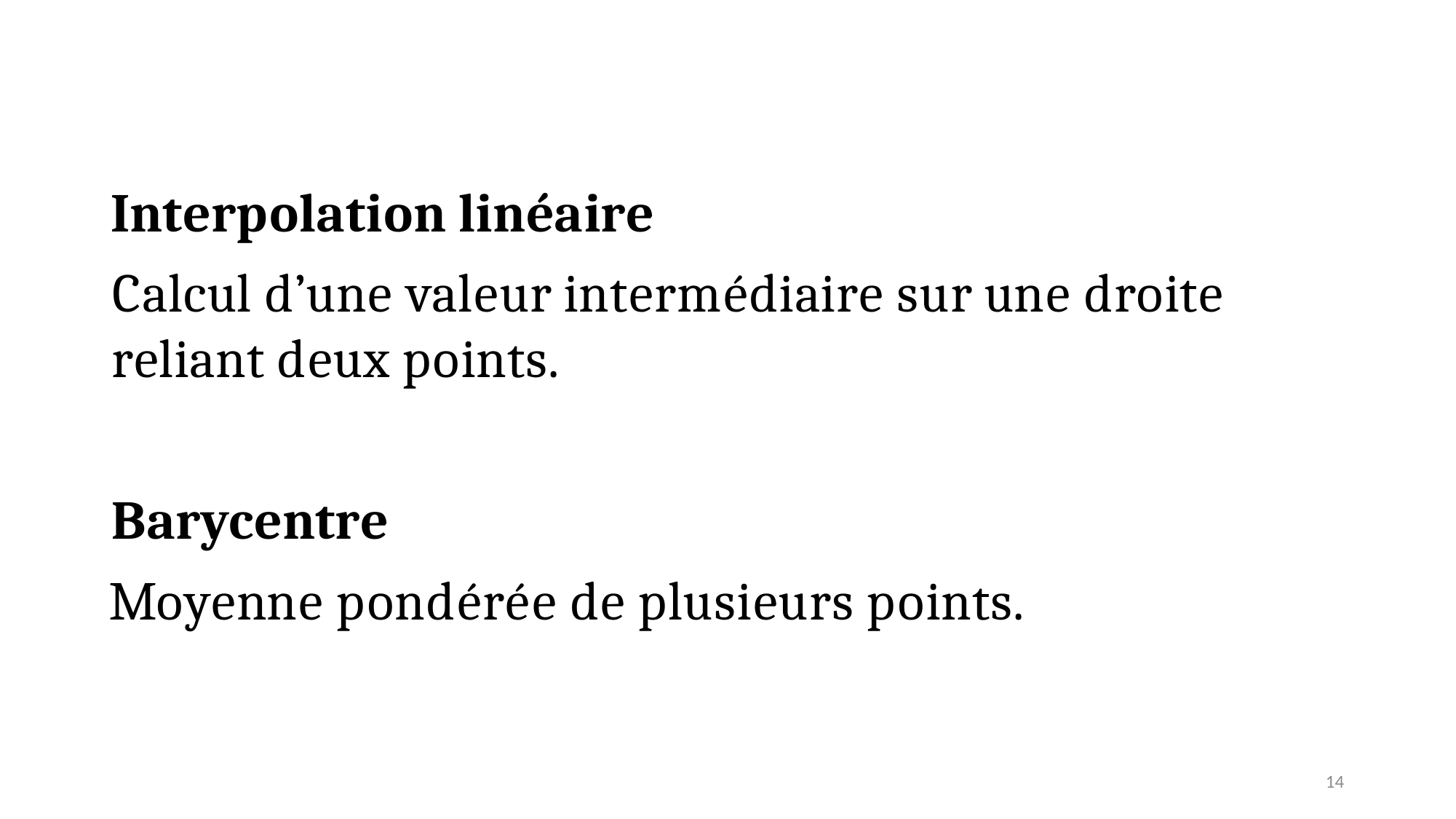

Interpolation linéaire
Calcul d’une valeur intermédiaire sur une droite reliant deux points.

Barycentre
Moyenne pondérée de plusieurs points.
14